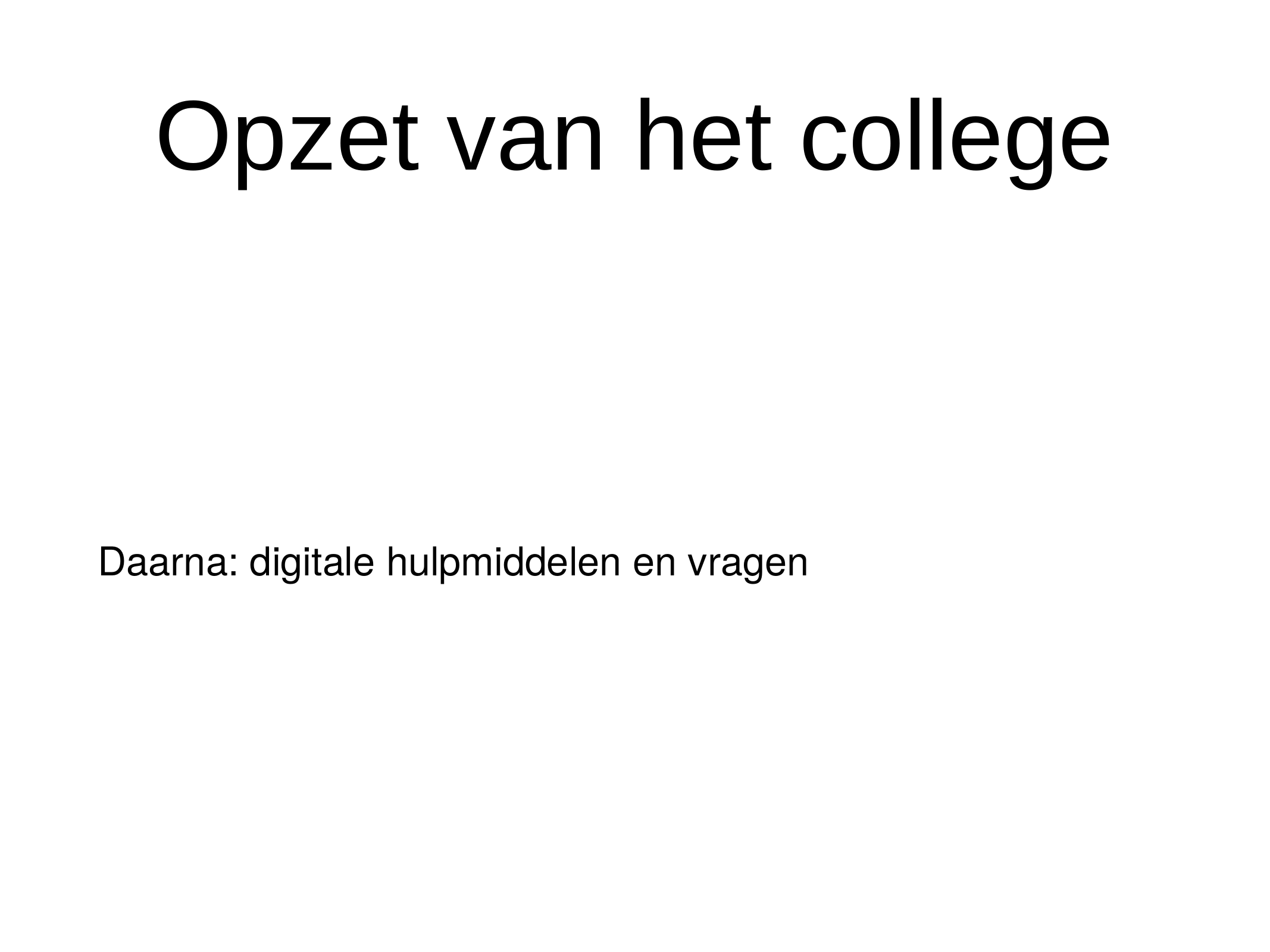

# Opzet van het college
Daarna: digitale hulpmiddelen en vragen